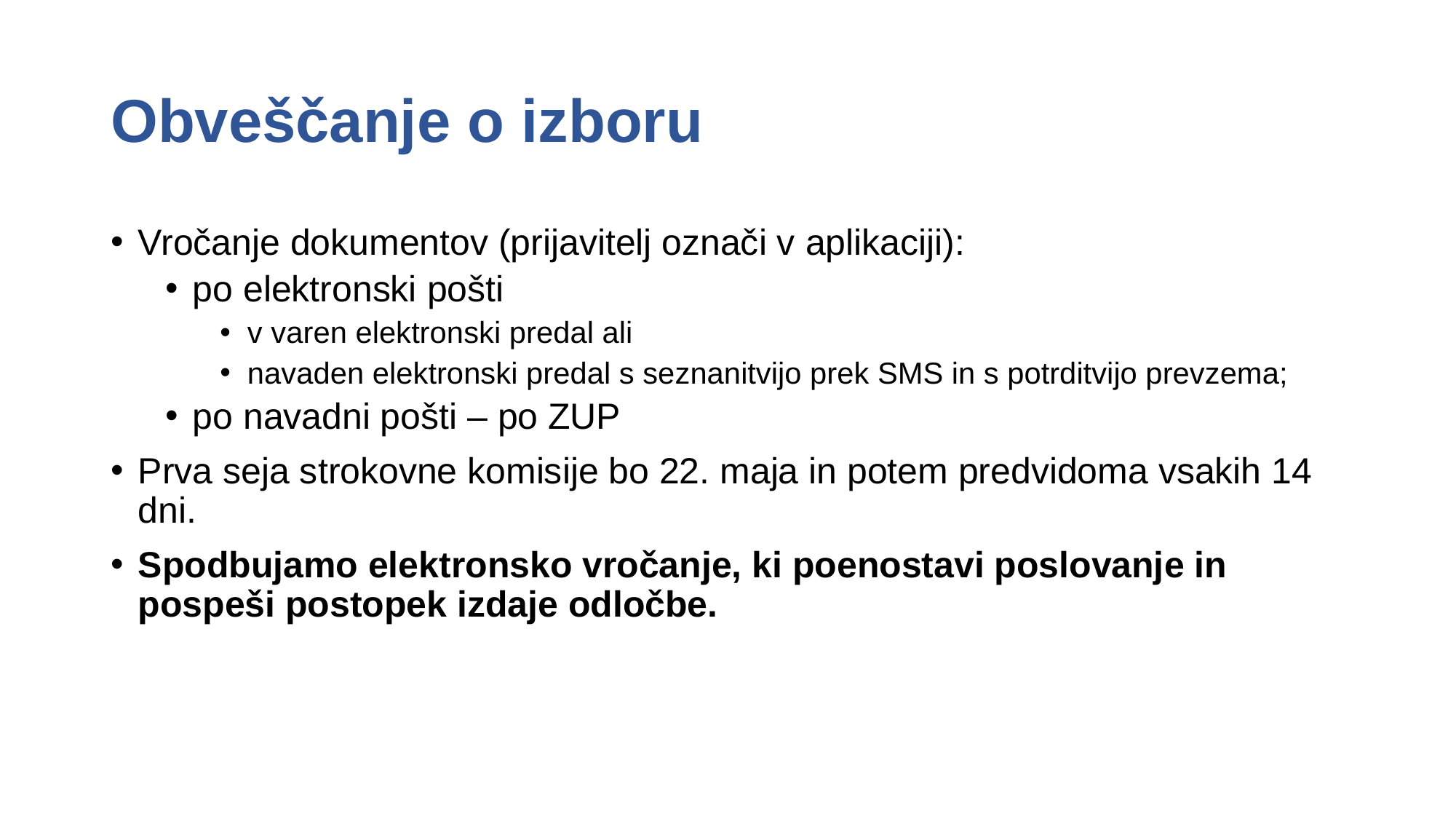

# Obveščanje o izboru
Vročanje dokumentov (prijavitelj označi v aplikaciji):
po elektronski pošti
v varen elektronski predal ali
navaden elektronski predal s seznanitvijo prek SMS in s potrditvijo prevzema;
po navadni pošti – po ZUP
Prva seja strokovne komisije bo 22. maja in potem predvidoma vsakih 14 dni.
Spodbujamo elektronsko vročanje, ki poenostavi poslovanje in pospeši postopek izdaje odločbe.